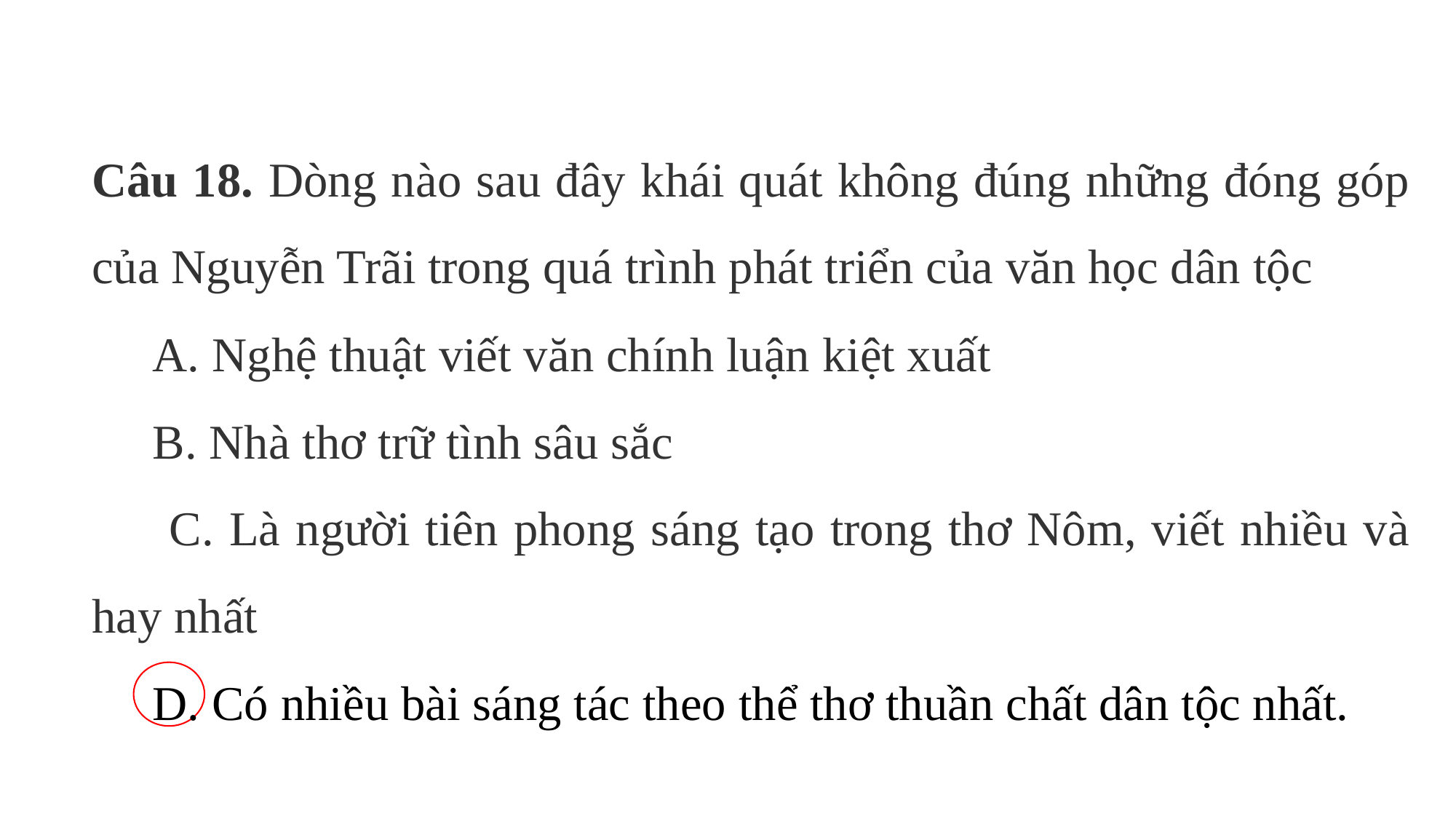

Câu 18. Dòng nào sau đây khái quát không đúng những đóng góp của Nguyễn Trãi trong quá trình phát triển của văn học dân tộc
     A. Nghệ thuật viết văn chính luận kiệt xuất
     B. Nhà thơ trữ tình sâu sắc
     C. Là người tiên phong sáng tạo trong thơ Nôm, viết nhiều và hay nhất
     D. Có nhiều bài sáng tác theo thể thơ thuần chất dân tộc nhất.